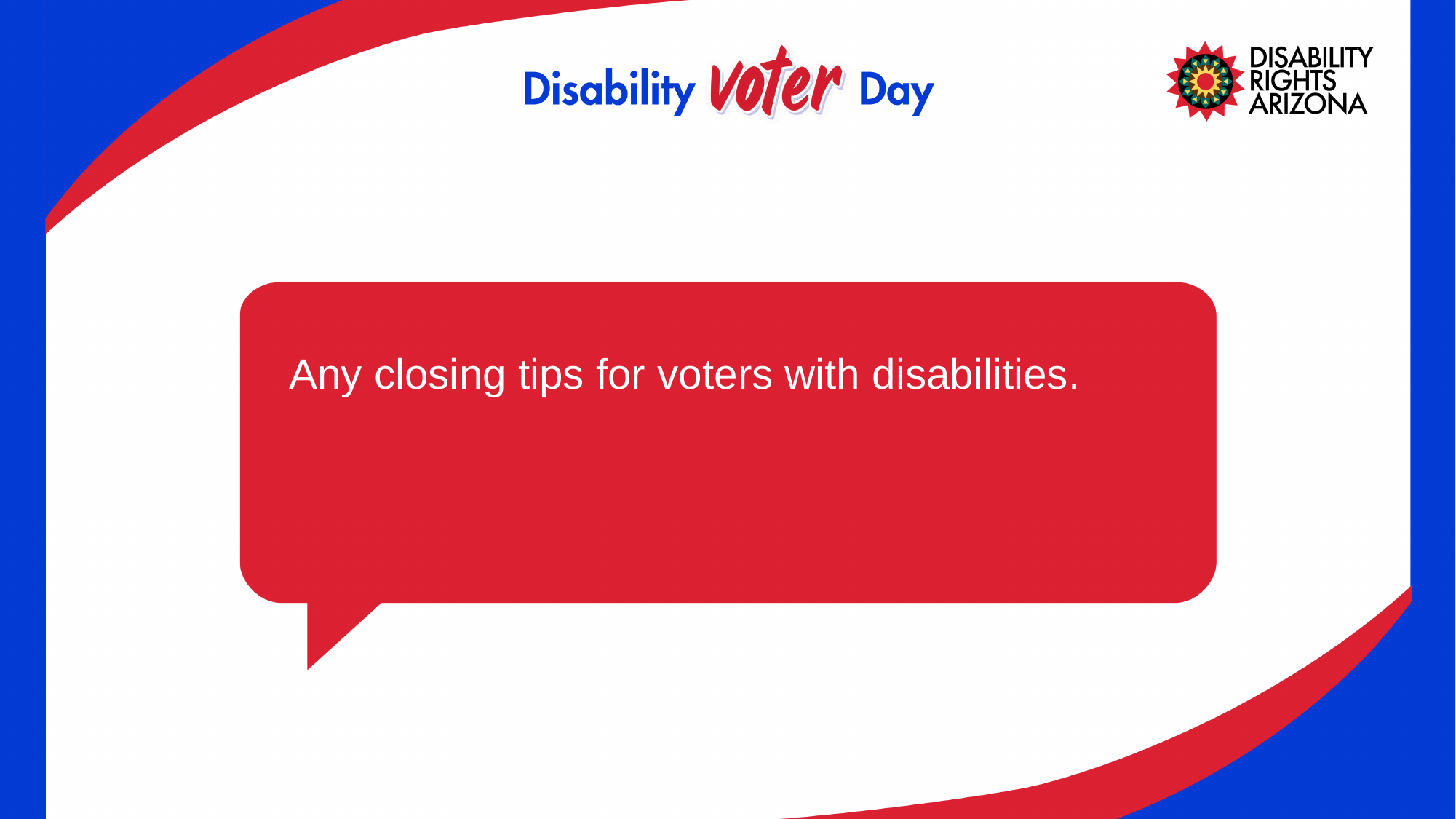

Any closing tips for voters with disabilities.